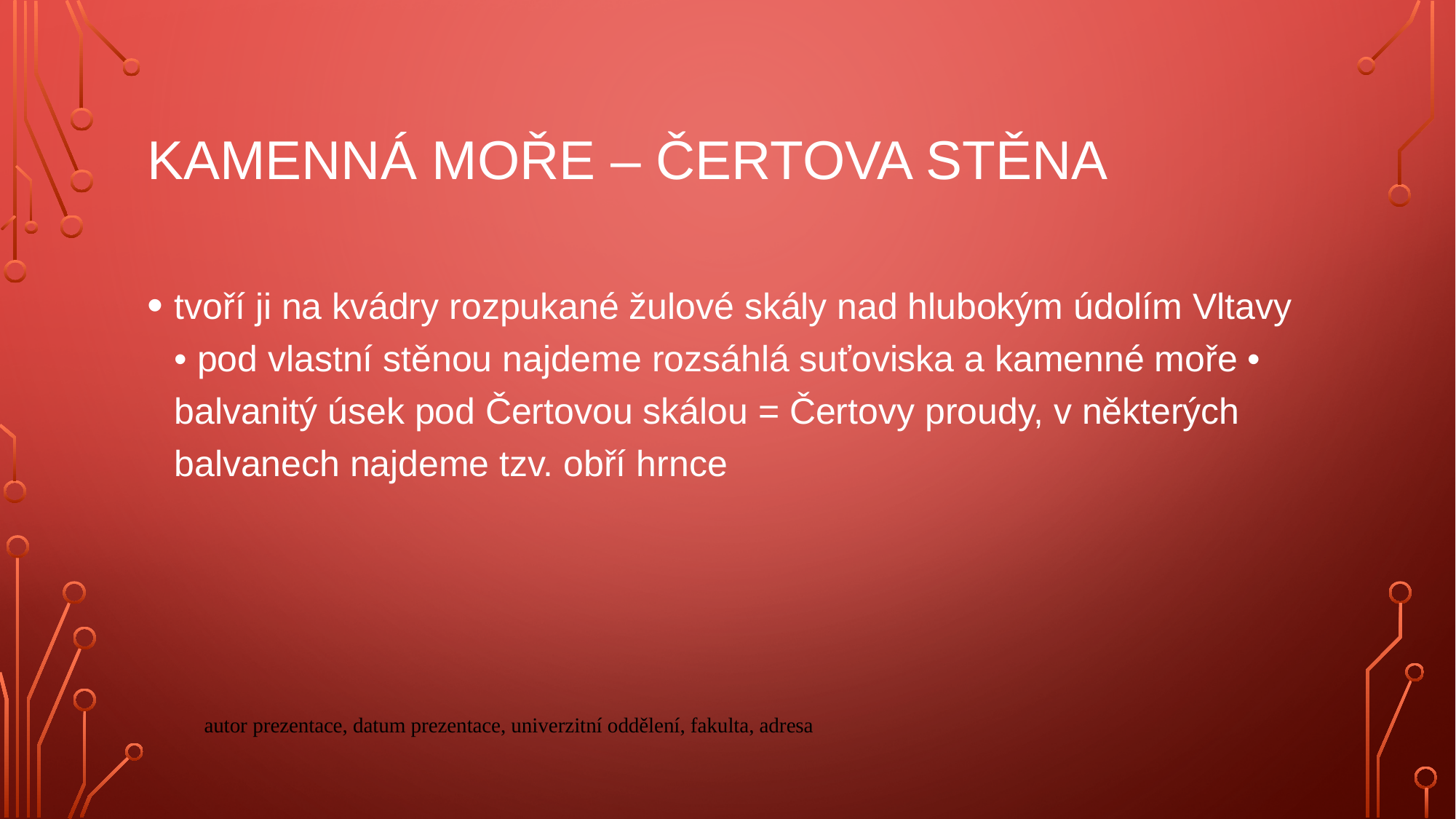

# Kamenná moře – Čertova stěna
tvoří ji na kvádry rozpukané žulové skály nad hlubokým údolím Vltavy • pod vlastní stěnou najdeme rozsáhlá suťoviska a kamenné moře • balvanitý úsek pod Čertovou skálou = Čertovy proudy, v některých balvanech najdeme tzv. obří hrnce
autor prezentace, datum prezentace, univerzitní oddělení, fakulta, adresa